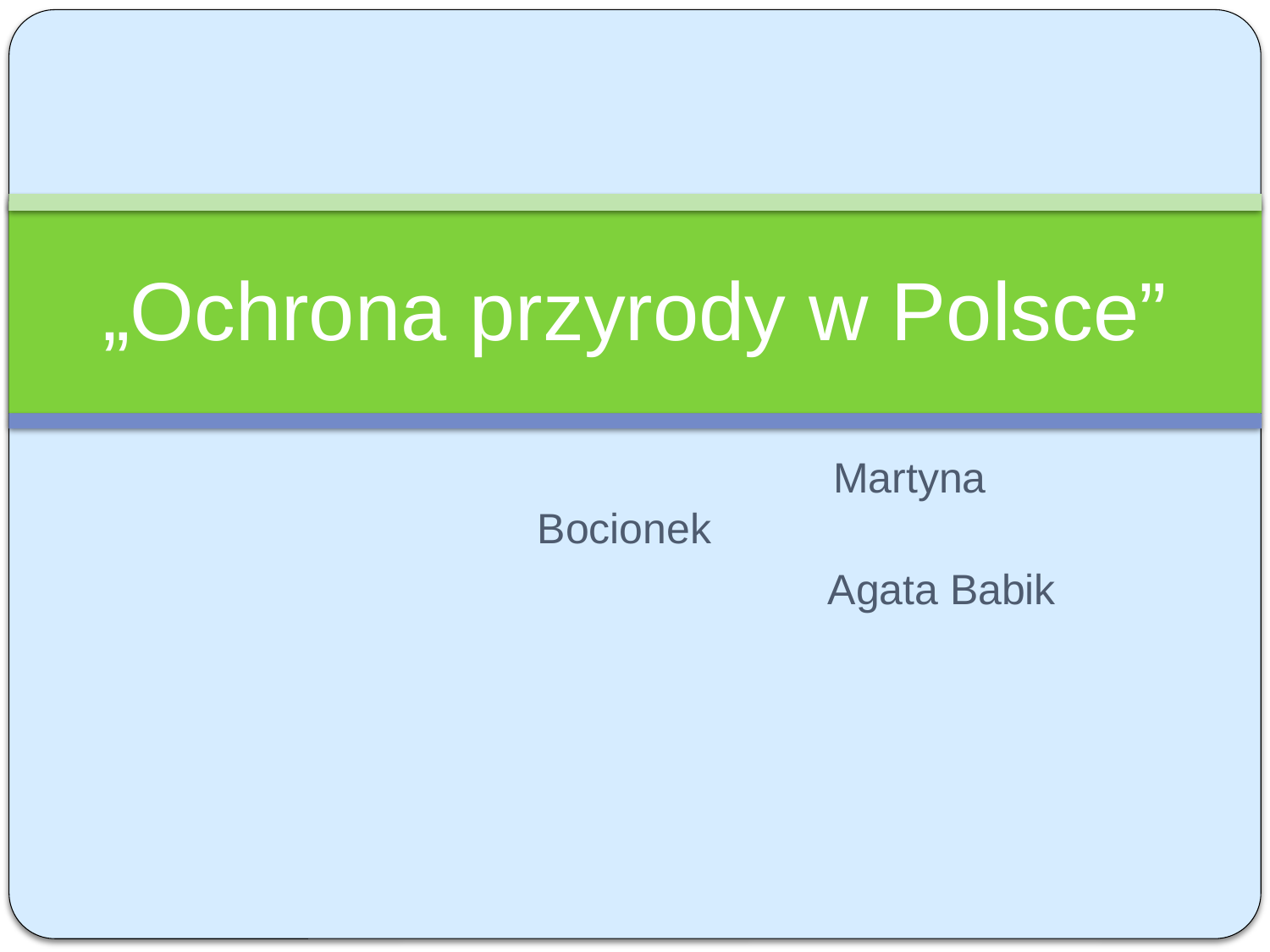

# „Ochrona przyrody w Polsce”
				        Martyna Bocionek
					Agata Babik